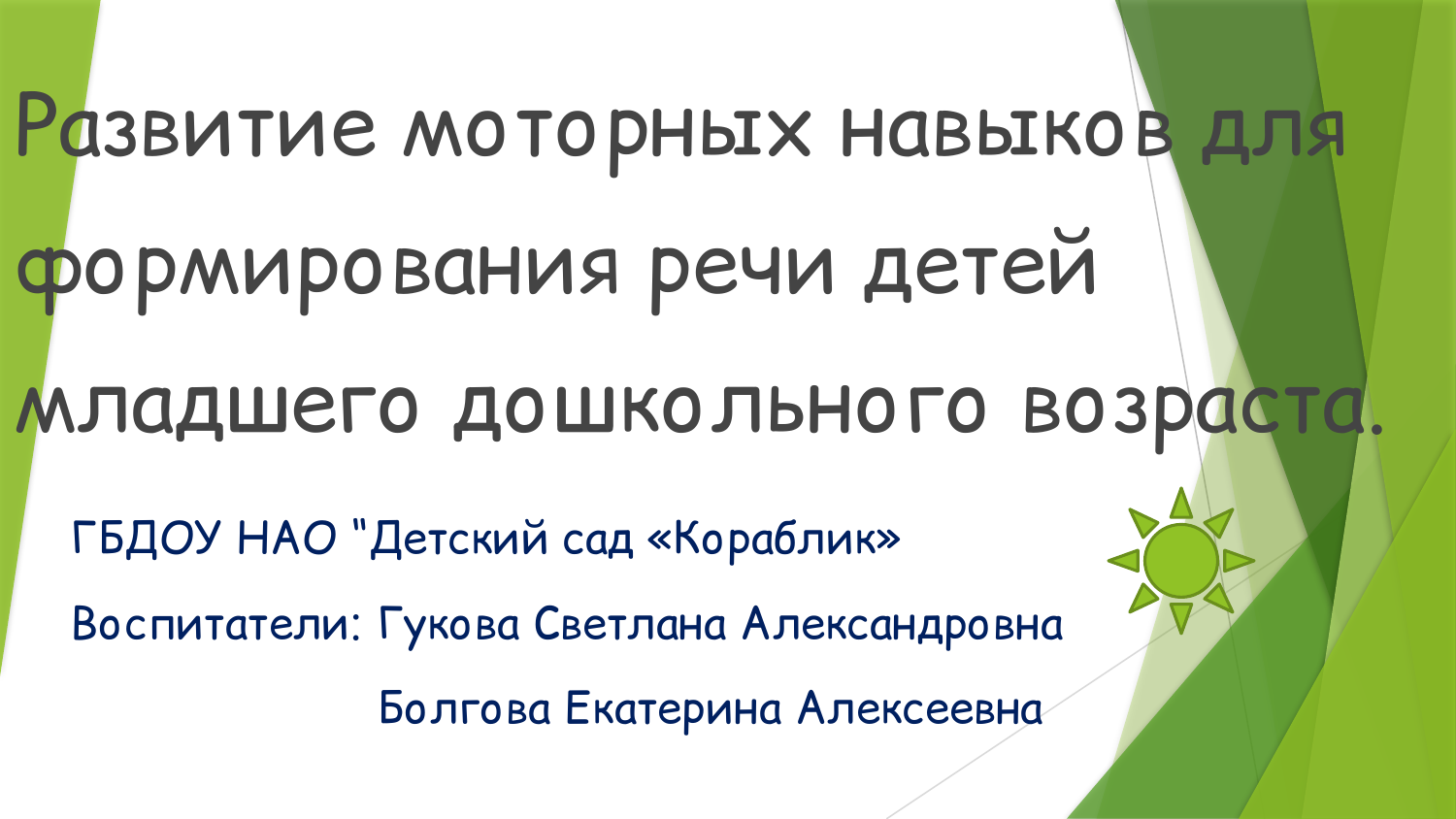

# Развитие моторных навыков для формирования речи детей младшего дошкольного возраста.

ГБДОУ НАО “Детский сад «Кораблик»
Воспитатели: Гукова Светлана Александровна
                       Болгова Екатерина Алексеевна